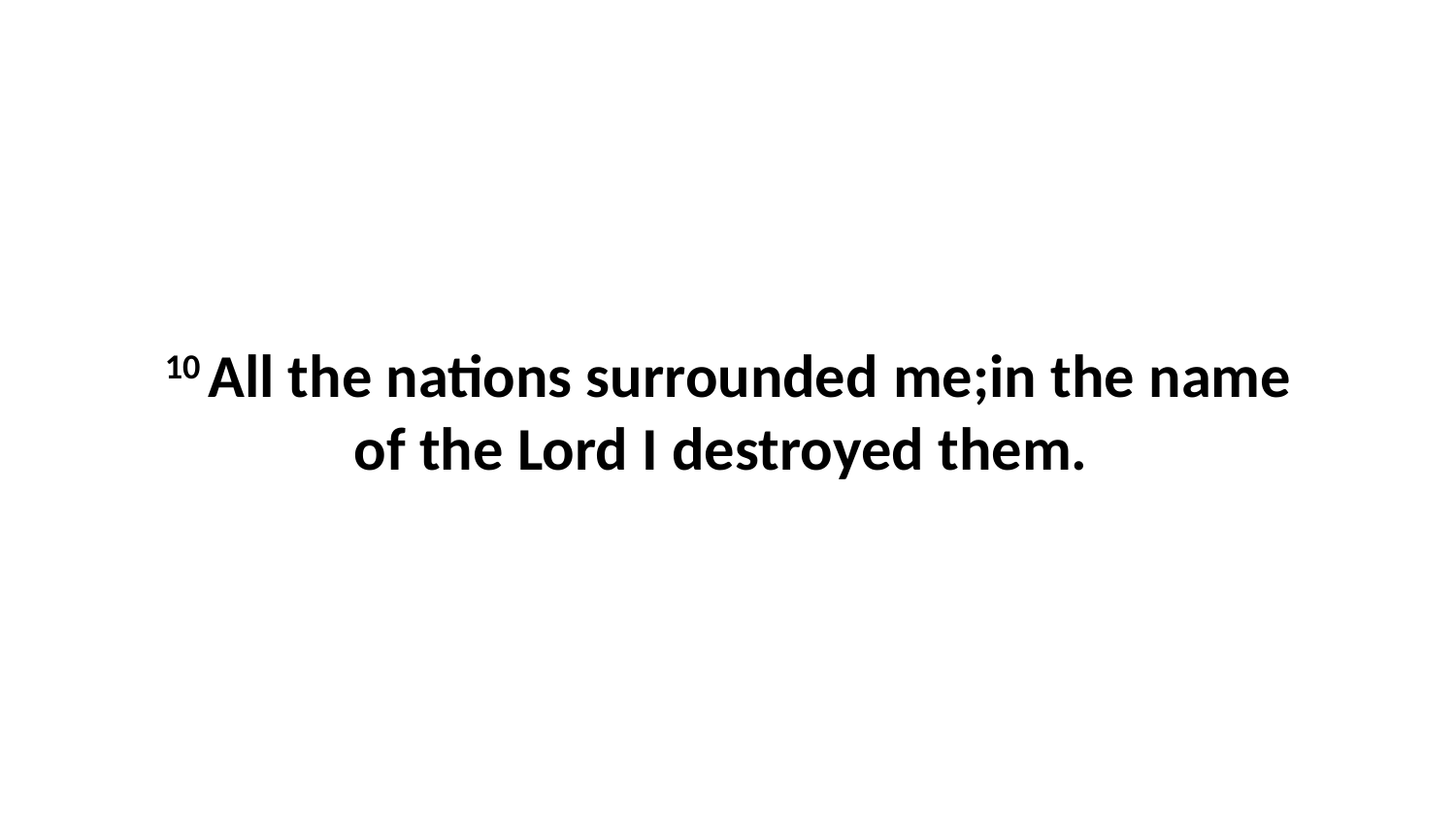

10 All the nations surrounded me;in the name of the Lord I destroyed them.